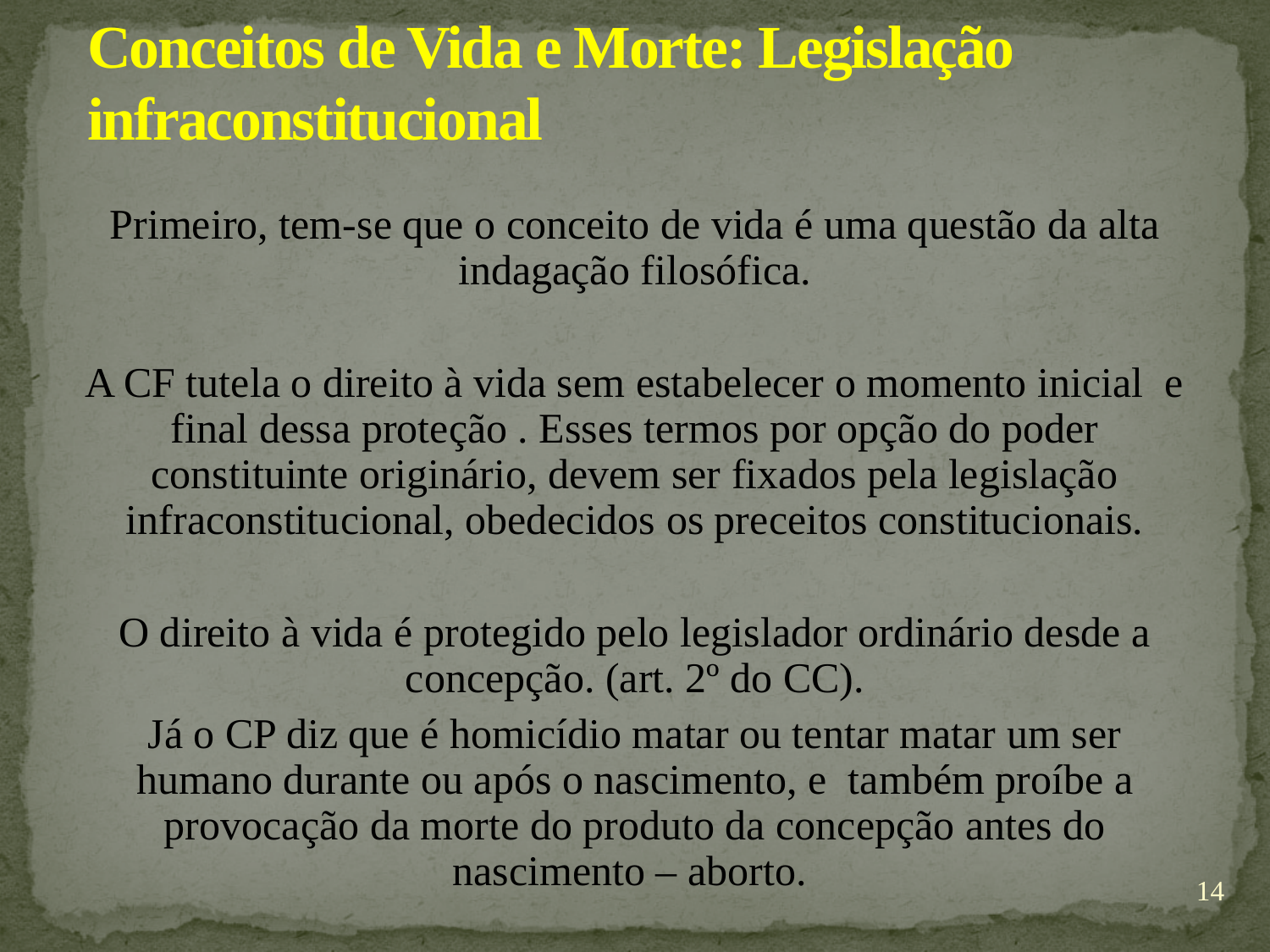

# Conceitos de Vida e Morte: Legislação infraconstitucional
Primeiro, tem-se que o conceito de vida é uma questão da alta indagação filosófica.

A CF tutela o direito à vida sem estabelecer o momento inicial  e final dessa proteção . Esses termos por opção do poder constituinte originário, devem ser fixados pela legislação infraconstitucional, obedecidos os preceitos constitucionais.

O direito à vida é protegido pelo legislador ordinário desde a concepção. (art. 2º do CC).
Já o CP diz que é homicídio matar ou tentar matar um ser humano durante ou após o nascimento, e  também proíbe a provocação da morte do produto da concepção antes do nascimento – aborto.

14